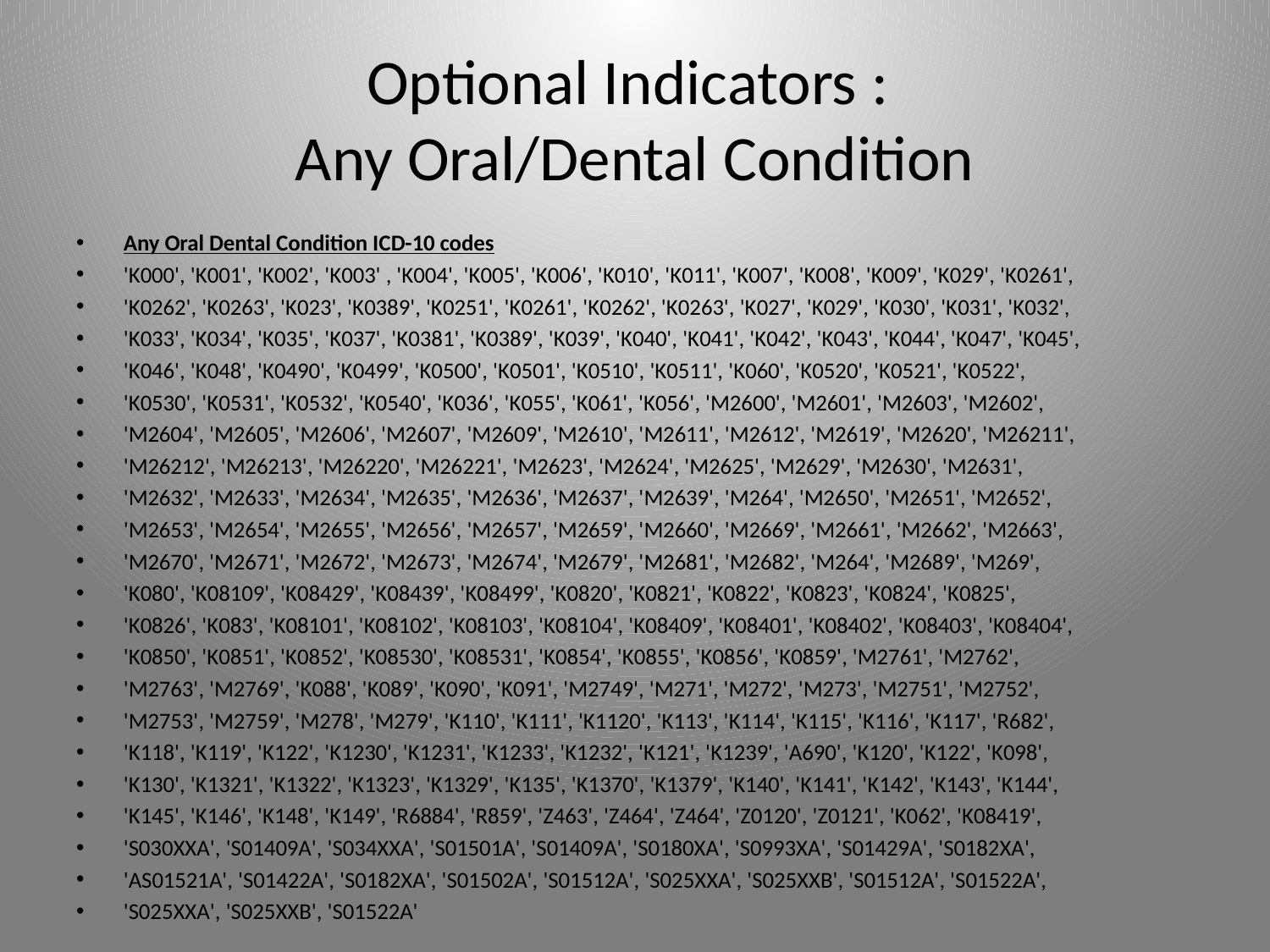

# Optional Indicators : Any Oral/Dental Condition
Any Oral Dental Condition ICD-10 codes
'K000', 'K001', 'K002', 'K003' , 'K004', 'K005', 'K006', 'K010', 'K011', 'K007', 'K008', 'K009', 'K029', 'K0261',
'K0262', 'K0263', 'K023', 'K0389', 'K0251', 'K0261', 'K0262', 'K0263', 'K027', 'K029', 'K030', 'K031', 'K032',
'K033', 'K034', 'K035', 'K037', 'K0381', 'K0389', 'K039', 'K040', 'K041', 'K042', 'K043', 'K044', 'K047', 'K045',
'K046', 'K048', 'K0490', 'K0499', 'K0500', 'K0501', 'K0510', 'K0511', 'K060', 'K0520', 'K0521', 'K0522',
'K0530', 'K0531', 'K0532', 'K0540', 'K036', 'K055', 'K061', 'K056', 'M2600', 'M2601', 'M2603', 'M2602',
'M2604', 'M2605', 'M2606', 'M2607', 'M2609', 'M2610', 'M2611', 'M2612', 'M2619', 'M2620', 'M26211',
'M26212', 'M26213', 'M26220', 'M26221', 'M2623', 'M2624', 'M2625', 'M2629', 'M2630', 'M2631',
'M2632', 'M2633', 'M2634', 'M2635', 'M2636', 'M2637', 'M2639', 'M264', 'M2650', 'M2651', 'M2652',
'M2653', 'M2654', 'M2655', 'M2656', 'M2657', 'M2659', 'M2660', 'M2669', 'M2661', 'M2662', 'M2663',
'M2670', 'M2671', 'M2672', 'M2673', 'M2674', 'M2679', 'M2681', 'M2682', 'M264', 'M2689', 'M269',
'K080', 'K08109', 'K08429', 'K08439', 'K08499', 'K0820', 'K0821', 'K0822', 'K0823', 'K0824', 'K0825',
'K0826', 'K083', 'K08101', 'K08102', 'K08103', 'K08104', 'K08409', 'K08401', 'K08402', 'K08403', 'K08404',
'K0850', 'K0851', 'K0852', 'K08530', 'K08531', 'K0854', 'K0855', 'K0856', 'K0859', 'M2761', 'M2762',
'M2763', 'M2769', 'K088', 'K089', 'K090', 'K091', 'M2749', 'M271', 'M272', 'M273', 'M2751', 'M2752',
'M2753', 'M2759', 'M278', 'M279', 'K110', 'K111', 'K1120', 'K113', 'K114', 'K115', 'K116', 'K117', 'R682',
'K118', 'K119', 'K122', 'K1230', 'K1231', 'K1233', 'K1232', 'K121', 'K1239', 'A690', 'K120', 'K122', 'K098',
'K130', 'K1321', 'K1322', 'K1323', 'K1329', 'K135', 'K1370', 'K1379', 'K140', 'K141', 'K142', 'K143', 'K144',
'K145', 'K146', 'K148', 'K149', 'R6884', 'R859', 'Z463', 'Z464', 'Z464', 'Z0120', 'Z0121', 'K062', 'K08419',
'S030XXA', 'S01409A', 'S034XXA', 'S01501A', 'S01409A', 'S0180XA', 'S0993XA', 'S01429A', 'S0182XA',
'AS01521A', 'S01422A', 'S0182XA', 'S01502A', 'S01512A', 'S025XXA', 'S025XXB', 'S01512A', 'S01522A',
'S025XXA', 'S025XXB', 'S01522A'